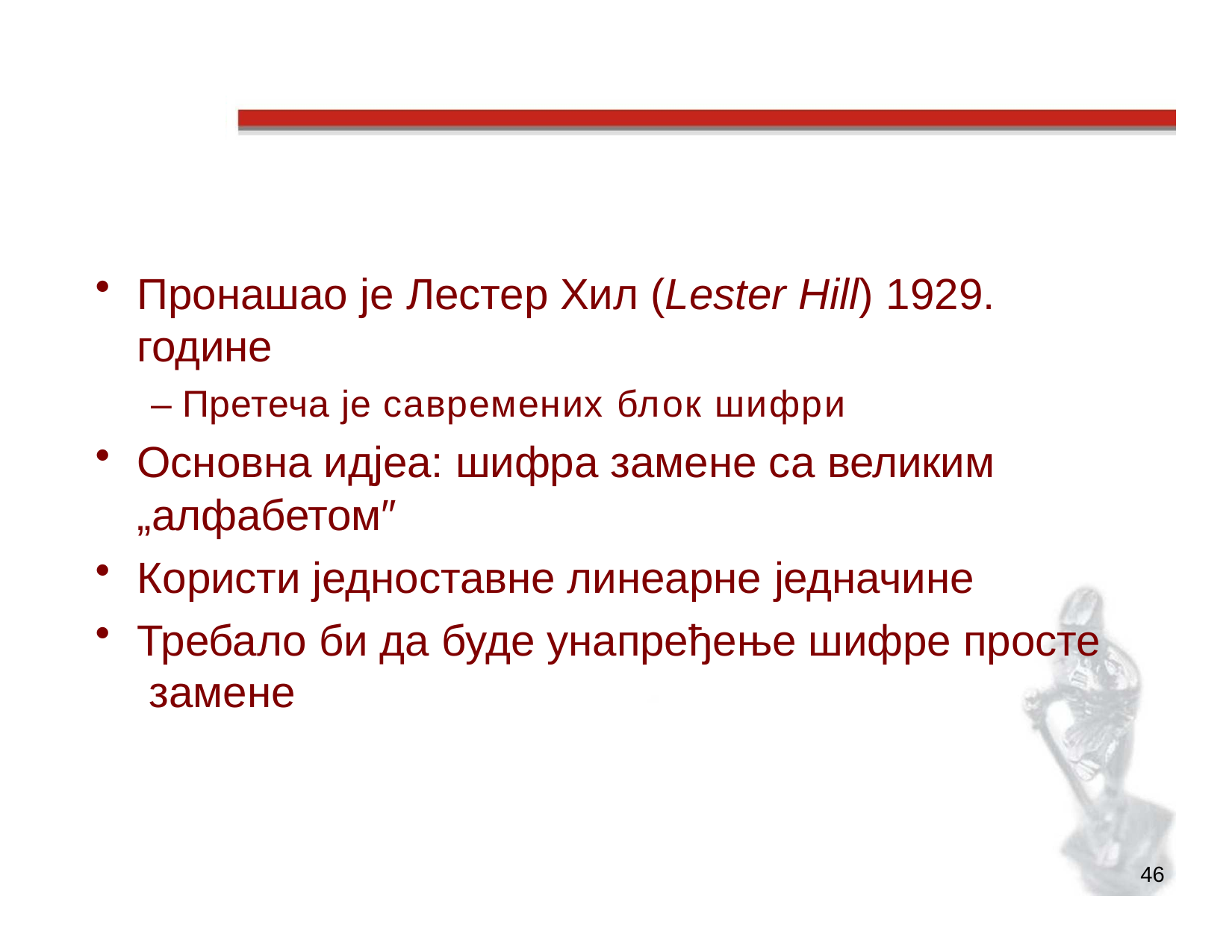

# Хилова шифра
Пронашао је Лестер Хил (Lester Hill) 1929.
године
– Претеча је савремених блок шифри
Основна идјеа: шифра замене са великим
„алфабетом″
Користи једноставне линеарне једначине
Требало би да буде унапређење шифре просте  замене
46